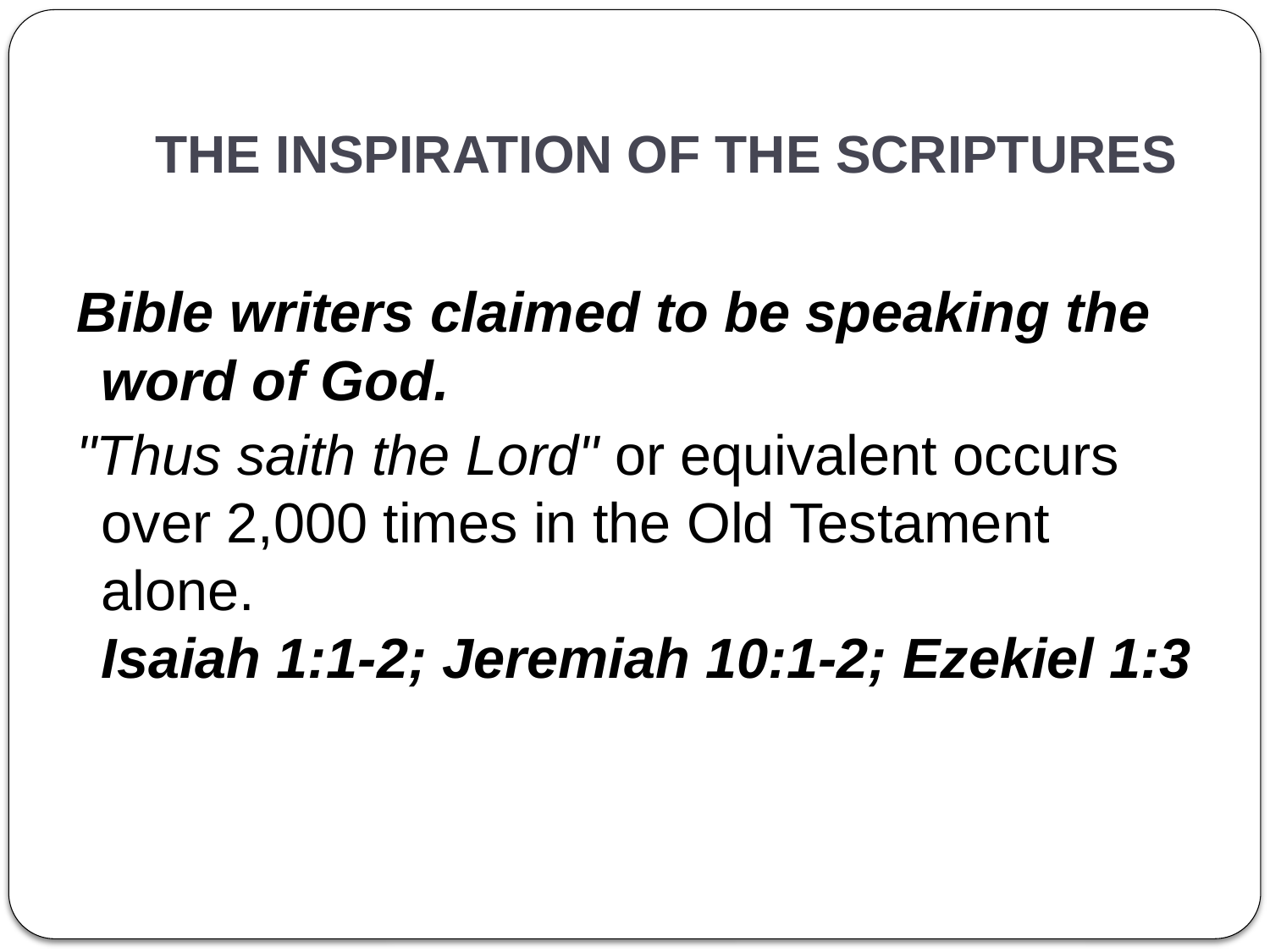

# THE INSPIRATION OF THE SCRIPTURES
Bible writers claimed to be speaking the word of God.
"Thus saith the Lord" or equivalent occurs over 2,000 times in the Old Testament alone.
Isaiah 1:1-2; Jeremiah 10:1-2; Ezekiel 1:3